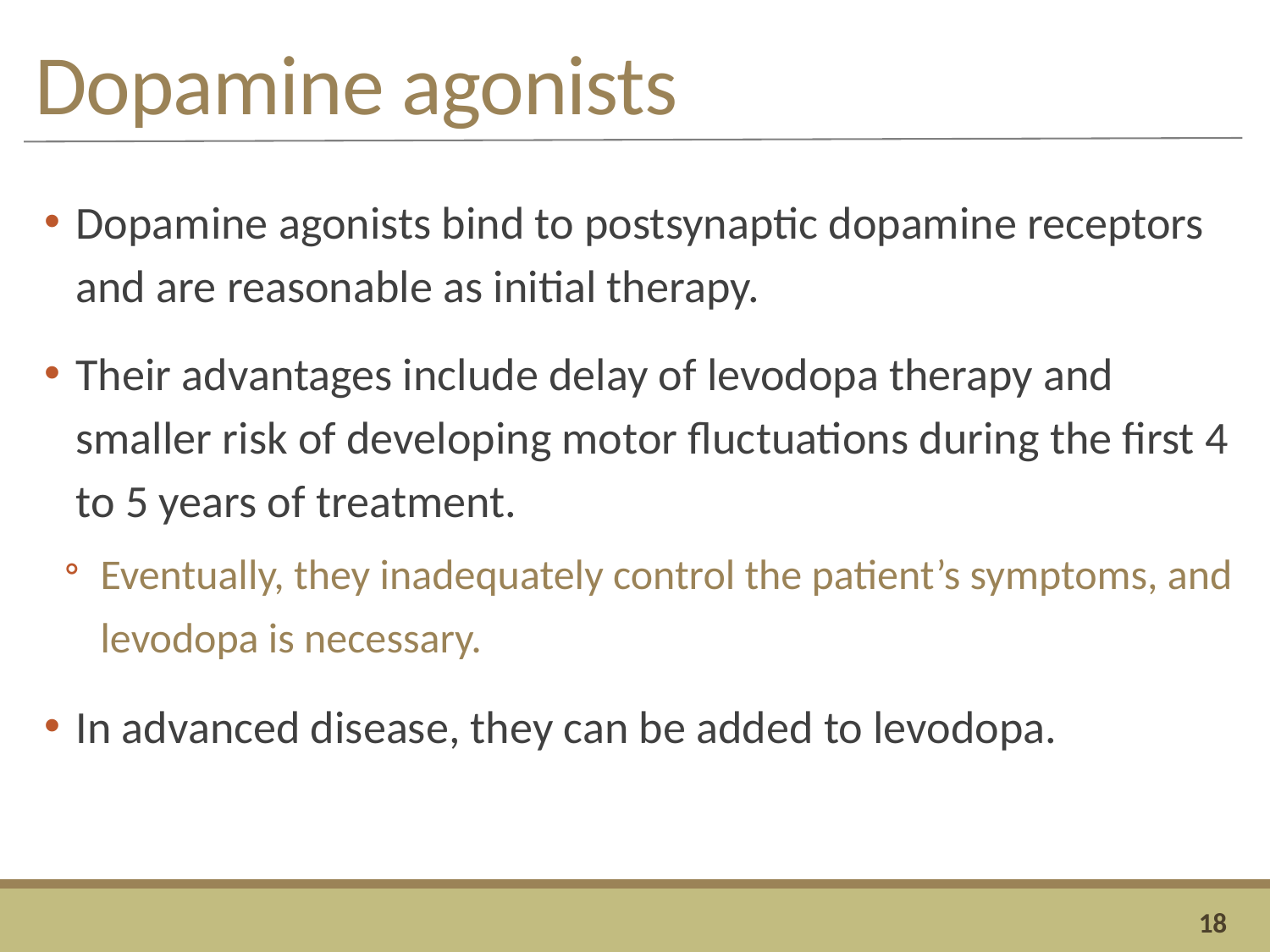

# Dopamine agonists
Dopamine agonists bind to postsynaptic dopamine receptors and are reasonable as initial therapy.
Their advantages include delay of levodopa therapy and smaller risk of developing motor fluctuations during the first 4 to 5 years of treatment.
Eventually, they inadequately control the patient’s symptoms, and levodopa is necessary.
In advanced disease, they can be added to levodopa.
18